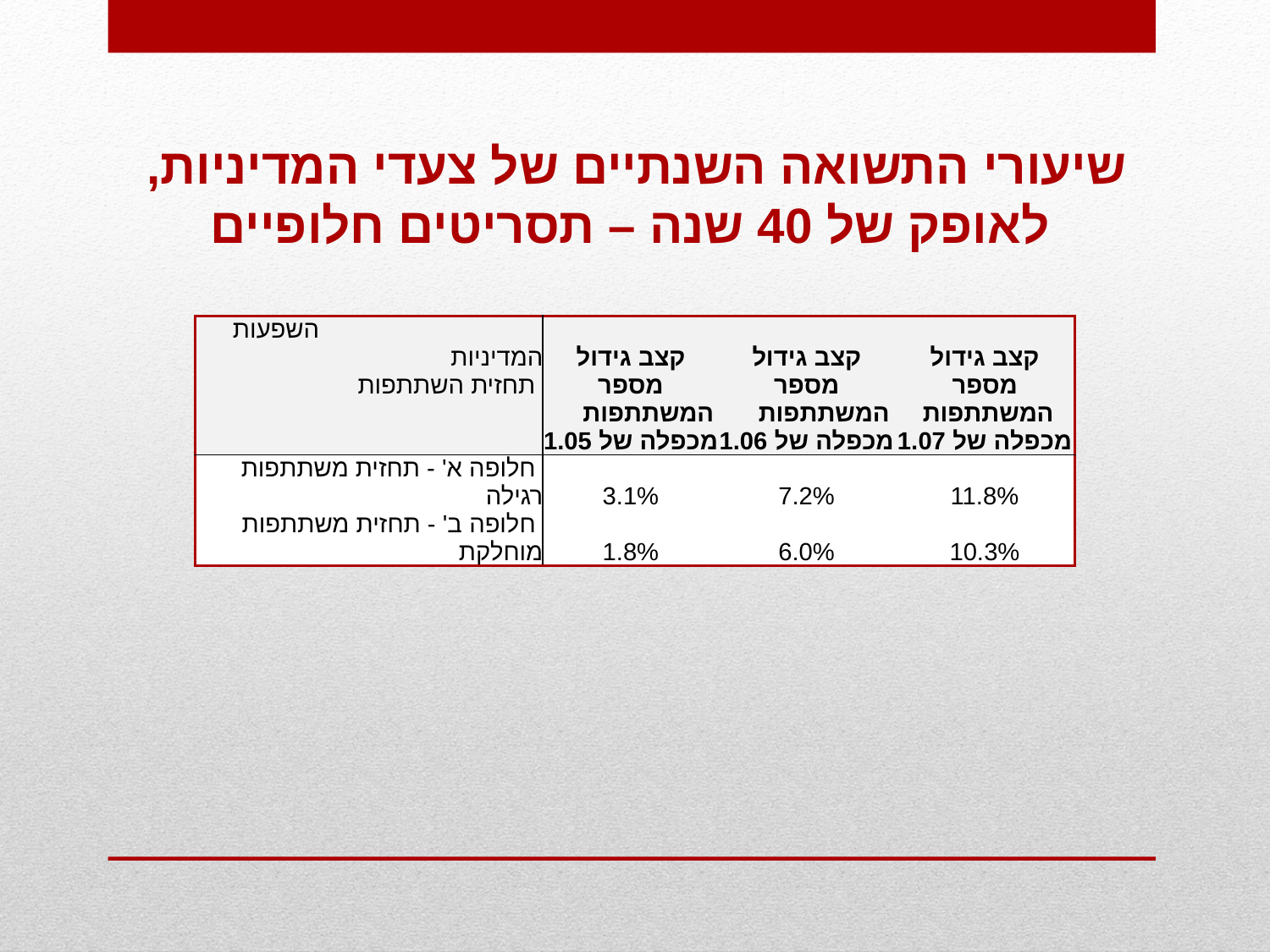

שיעורי התשואה השנתיים של צעדי המדיניות,
לאופק של 40 שנה – תסריטים חלופיים
| השפעות המדיניות תחזית השתתפות | קצב גידול מספר המשתתפות מכפלה של 1.05 | קצב גידול מספר המשתתפות מכפלה של 1.06 | קצב גידול מספר המשתתפות מכפלה של 1.07 |
| --- | --- | --- | --- |
| חלופה א' - תחזית משתתפות רגילה | 3.1% | 7.2% | 11.8% |
| חלופה ב' - תחזית משתתפות מוחלקת | 1.8% | 6.0% | 10.3% |